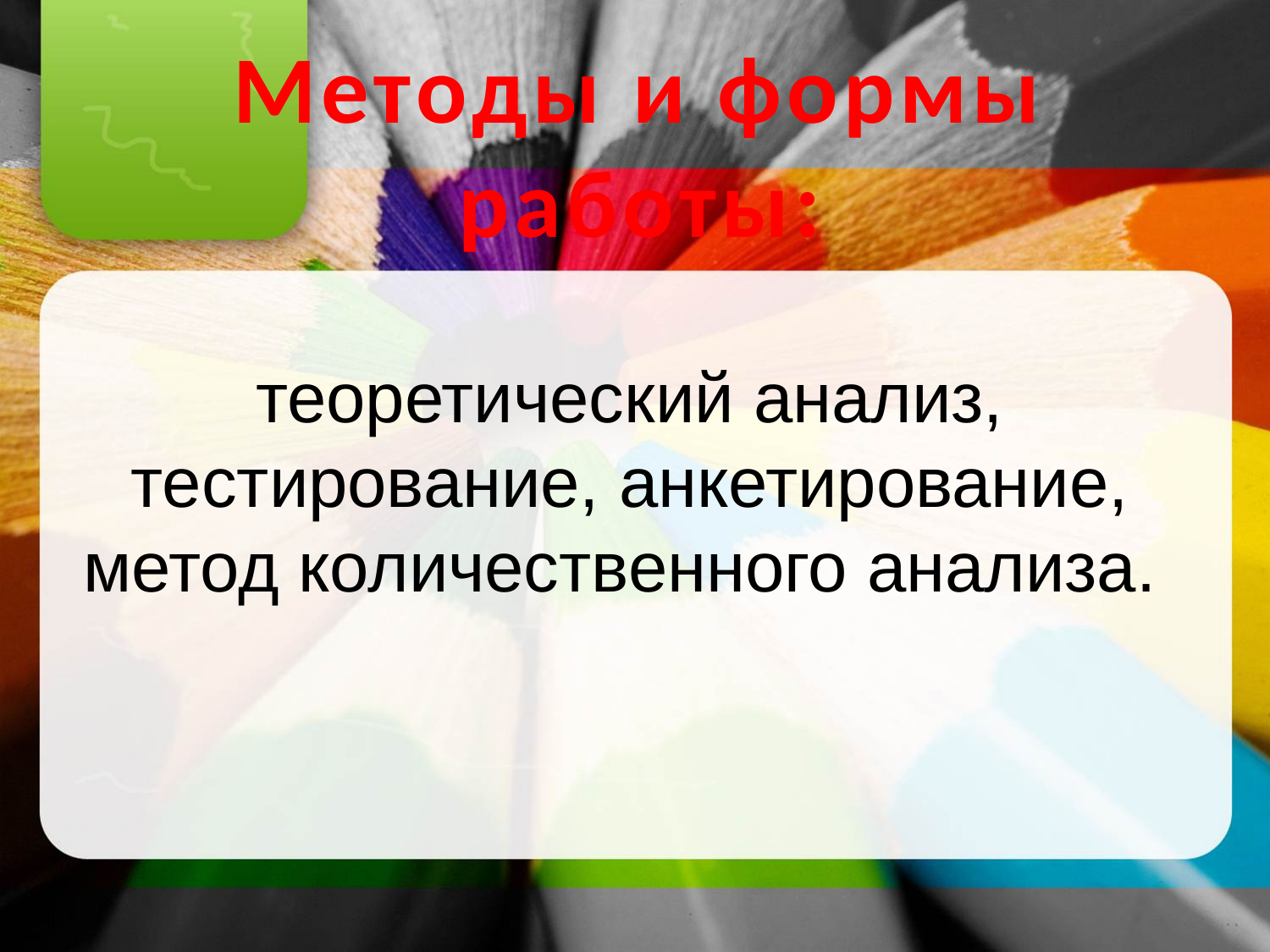

Методы и формы работы:
теоретический анализ, тестирование, анкетирование, метод количественного анализа.